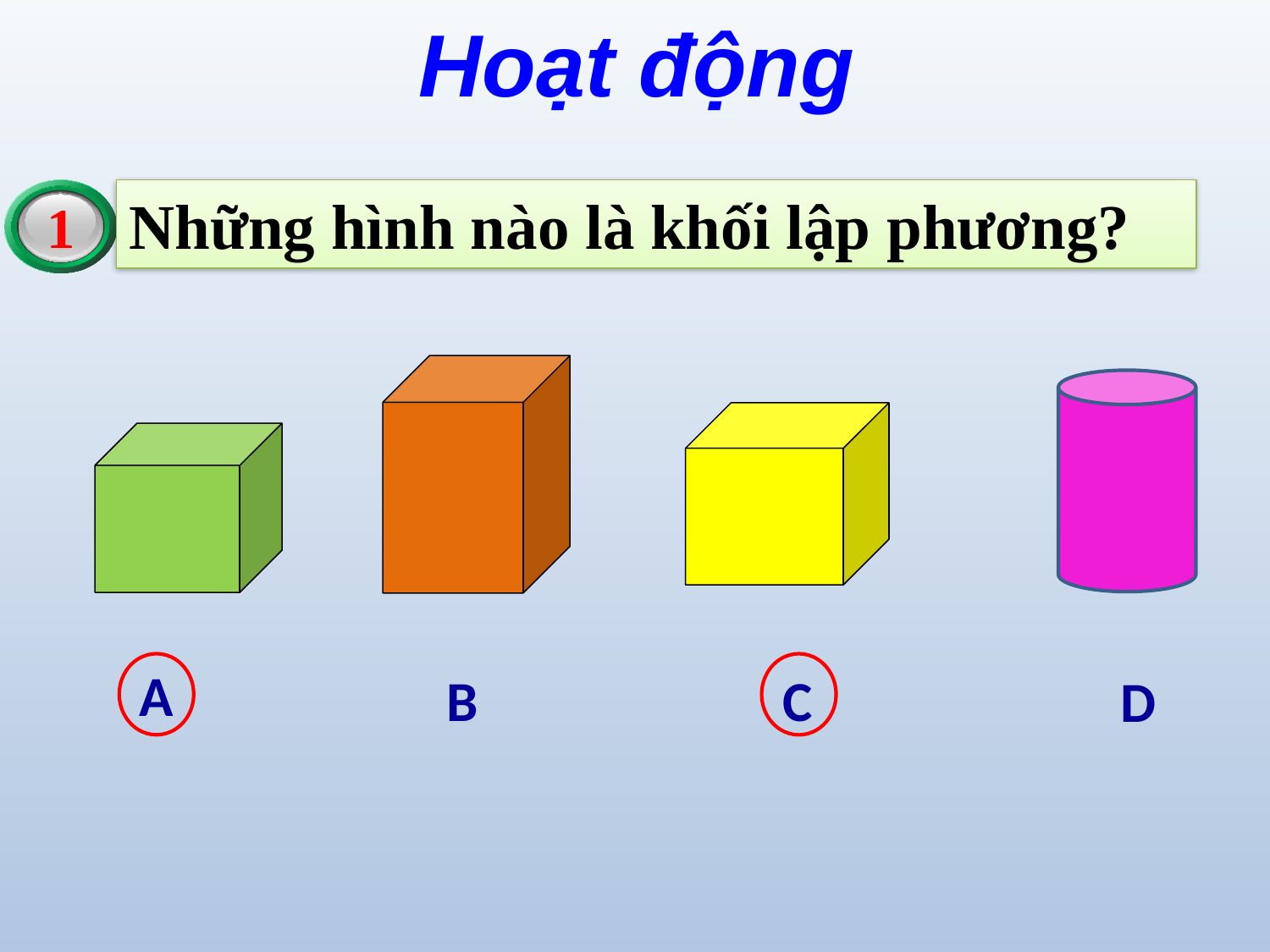

Hoạt động

1
Những hình nào là khối lập phương?

A
C
B
D